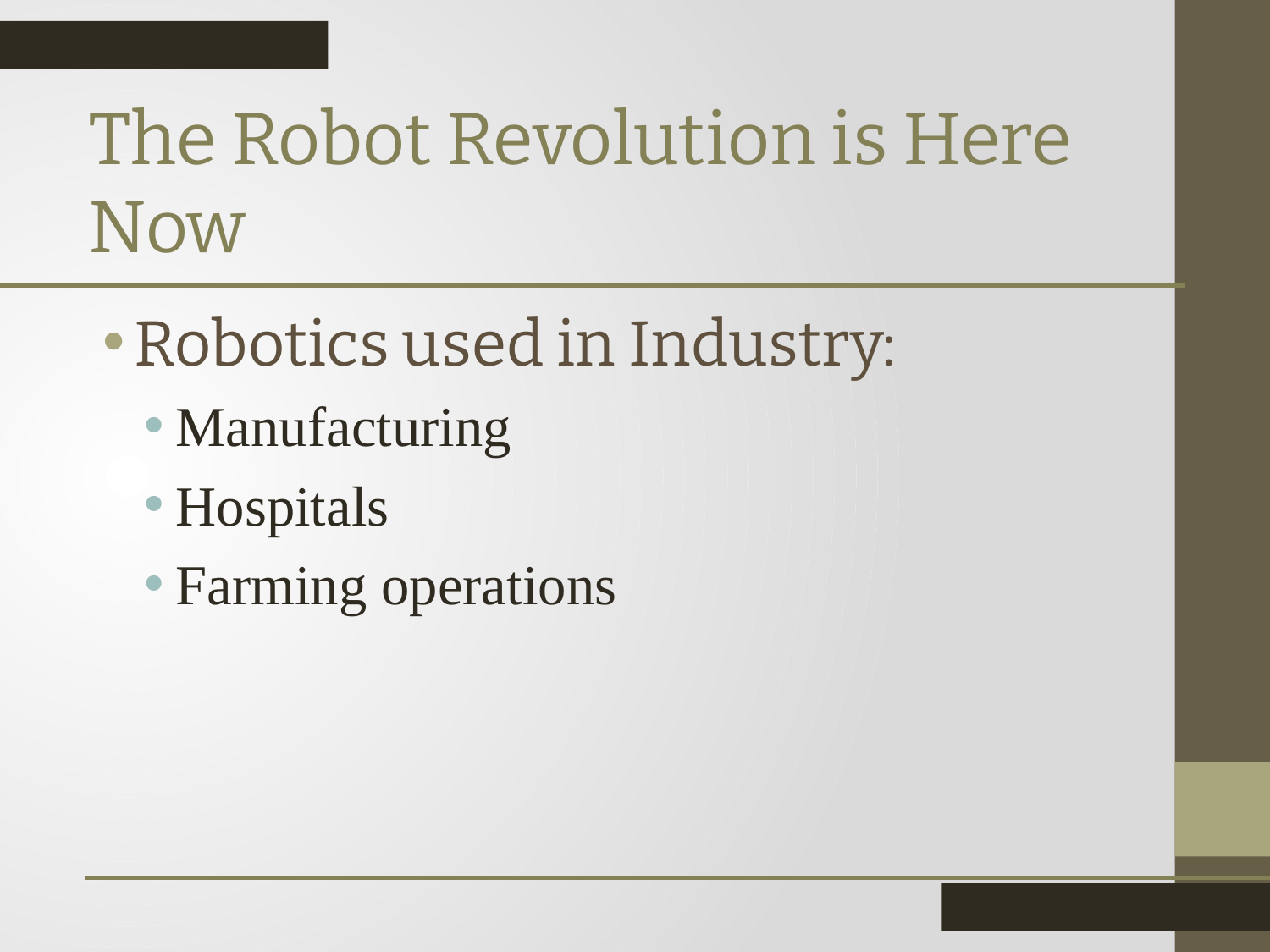

The Robot Revolution is Here Now
Robotics used in Industry:
Manufacturing
Hospitals
Farming operations